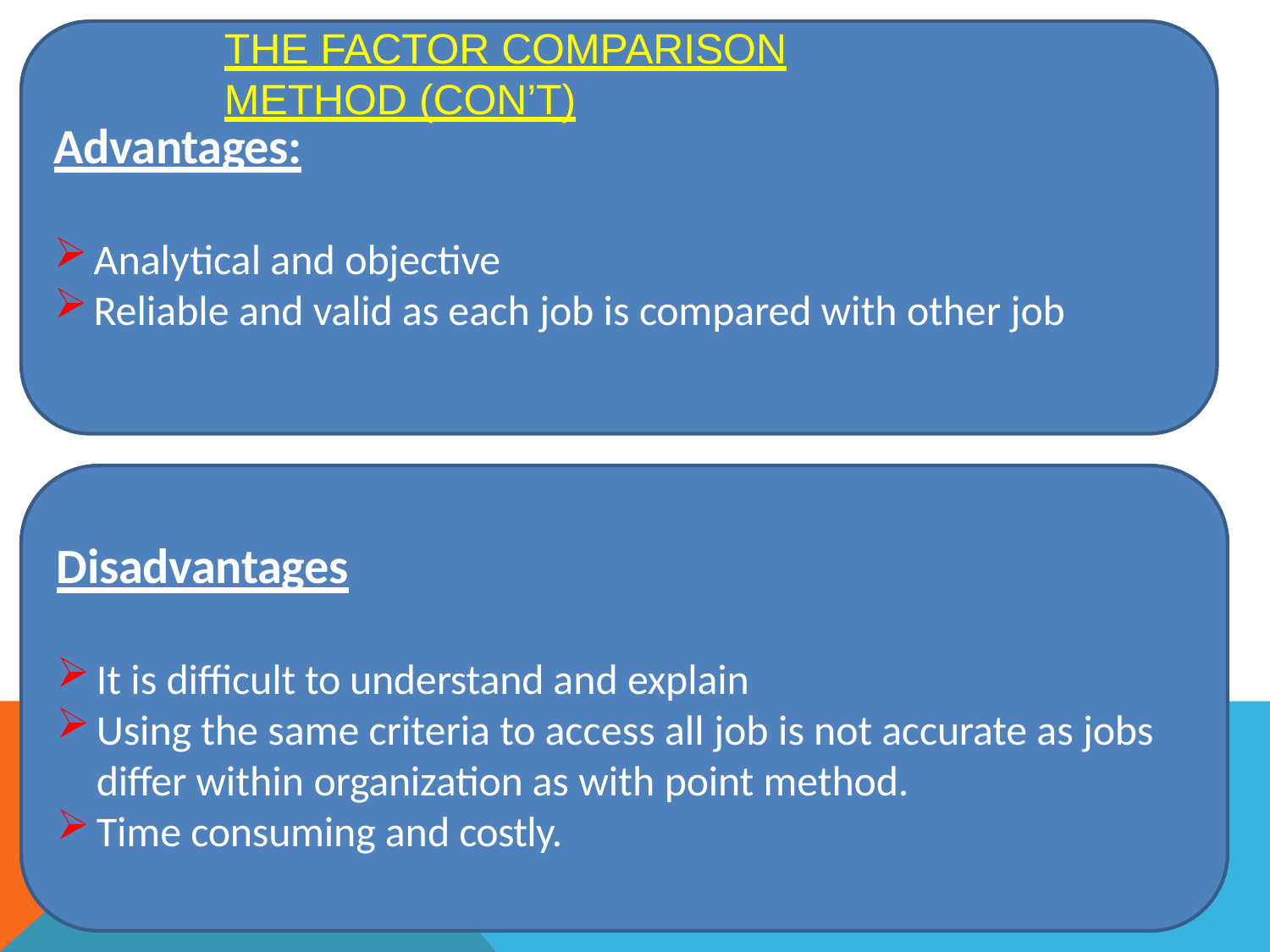

# The Factor Comparison Method (con’t)
Advantages:

Analytical and objective
Reliable and valid as each job is compared with other job

Disadvantages

It is difficult to understand and explain
Using the same criteria to access all job is not accurate as jobs
differ within organization as with point method.
Time consuming and costly.